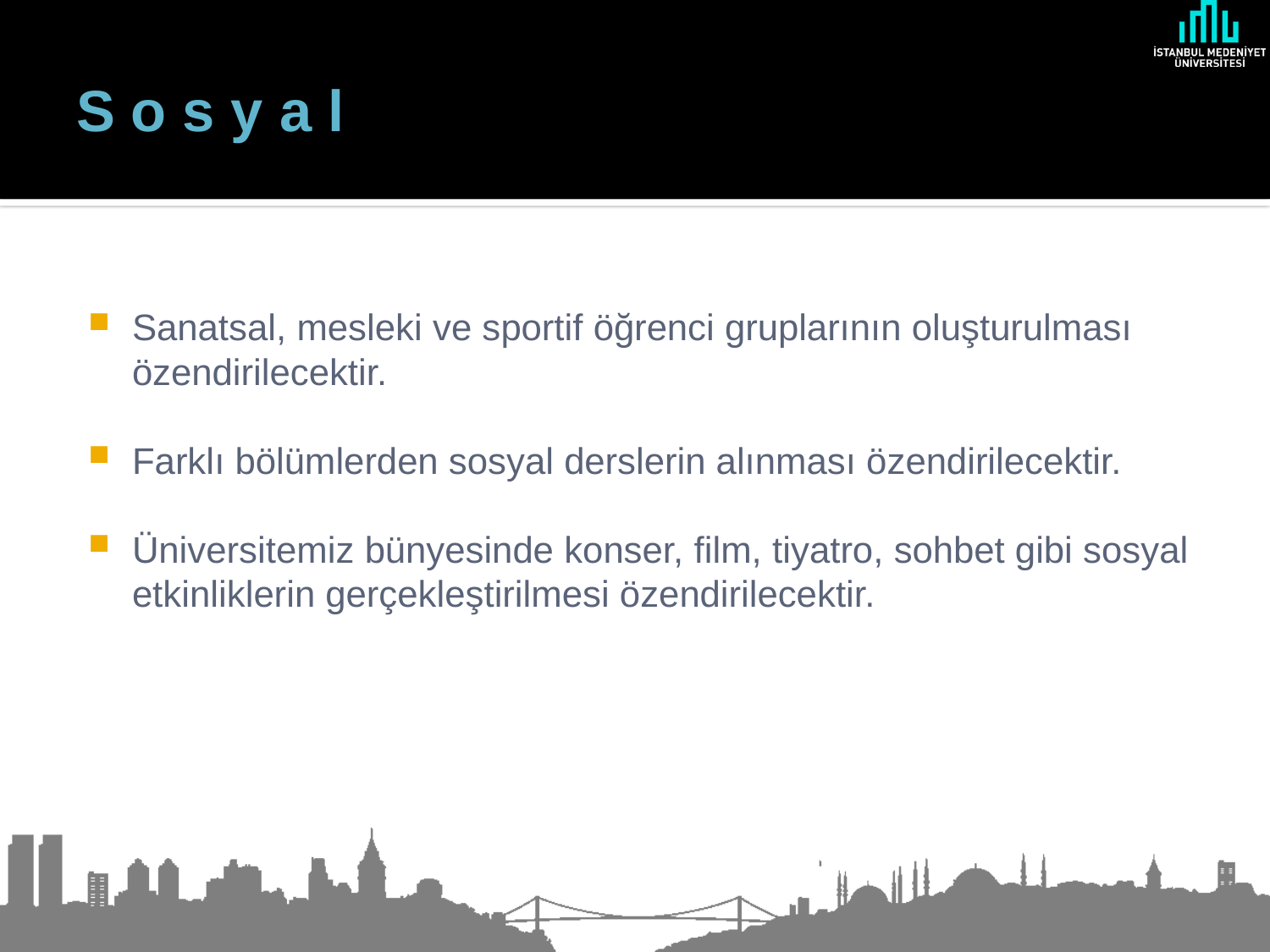

# S o s y a l

Sanatsal, mesleki ve sportif öğrenci gruplarının oluşturulması özendirilecektir.

Farklı bölümlerden sosyal derslerin alınması özendirilecektir.

Üniversitemiz bünyesinde konser, film, tiyatro, sohbet gibi sosyal etkinliklerin gerçekleştirilmesi özendirilecektir.